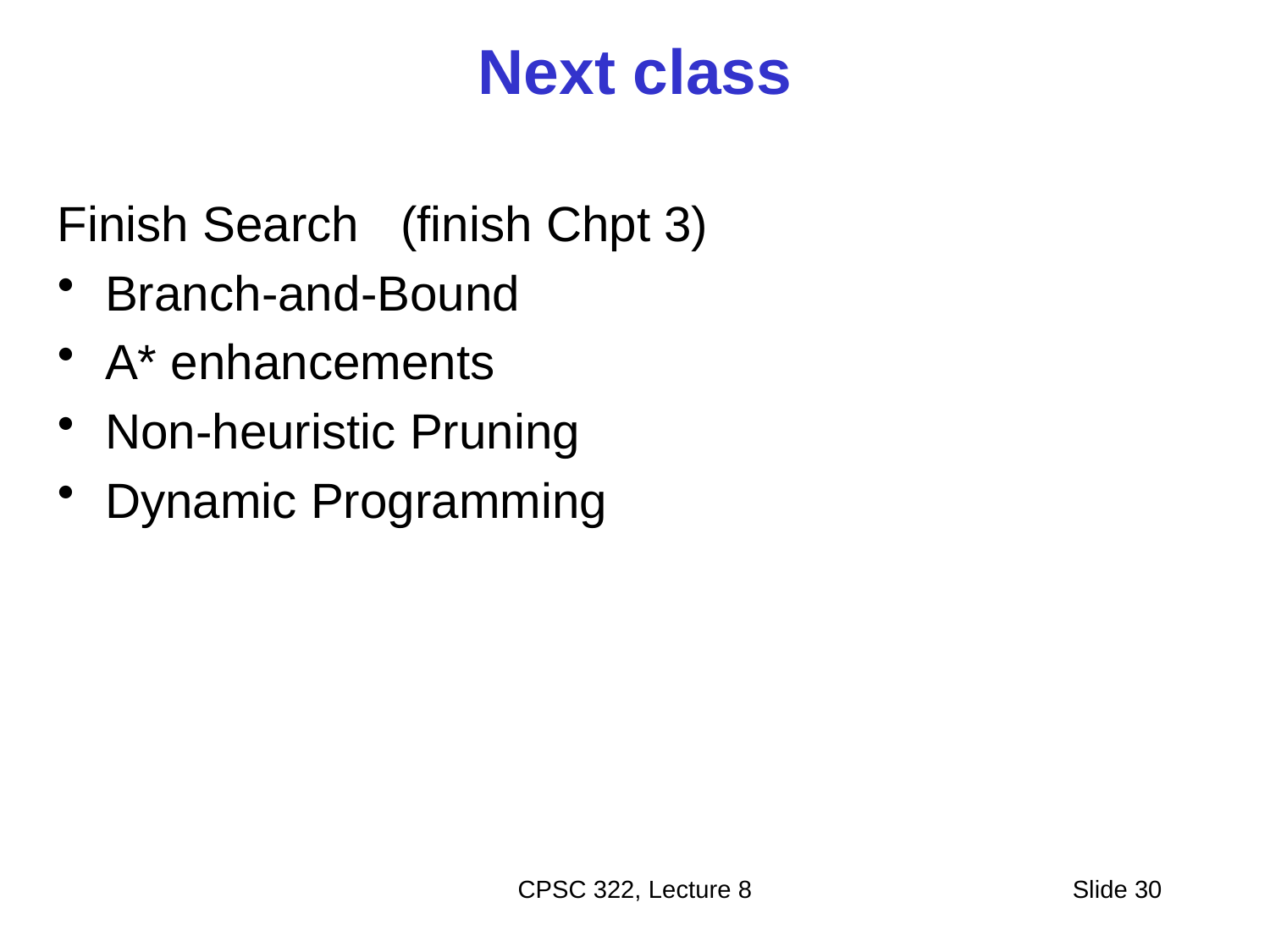

# Next class

Finish Search   (finish Chpt 3)
Branch-and-Bound
A* enhancements
Non-heuristic Pruning
Dynamic Programming
CPSC 322, Lecture 8
Slide 30